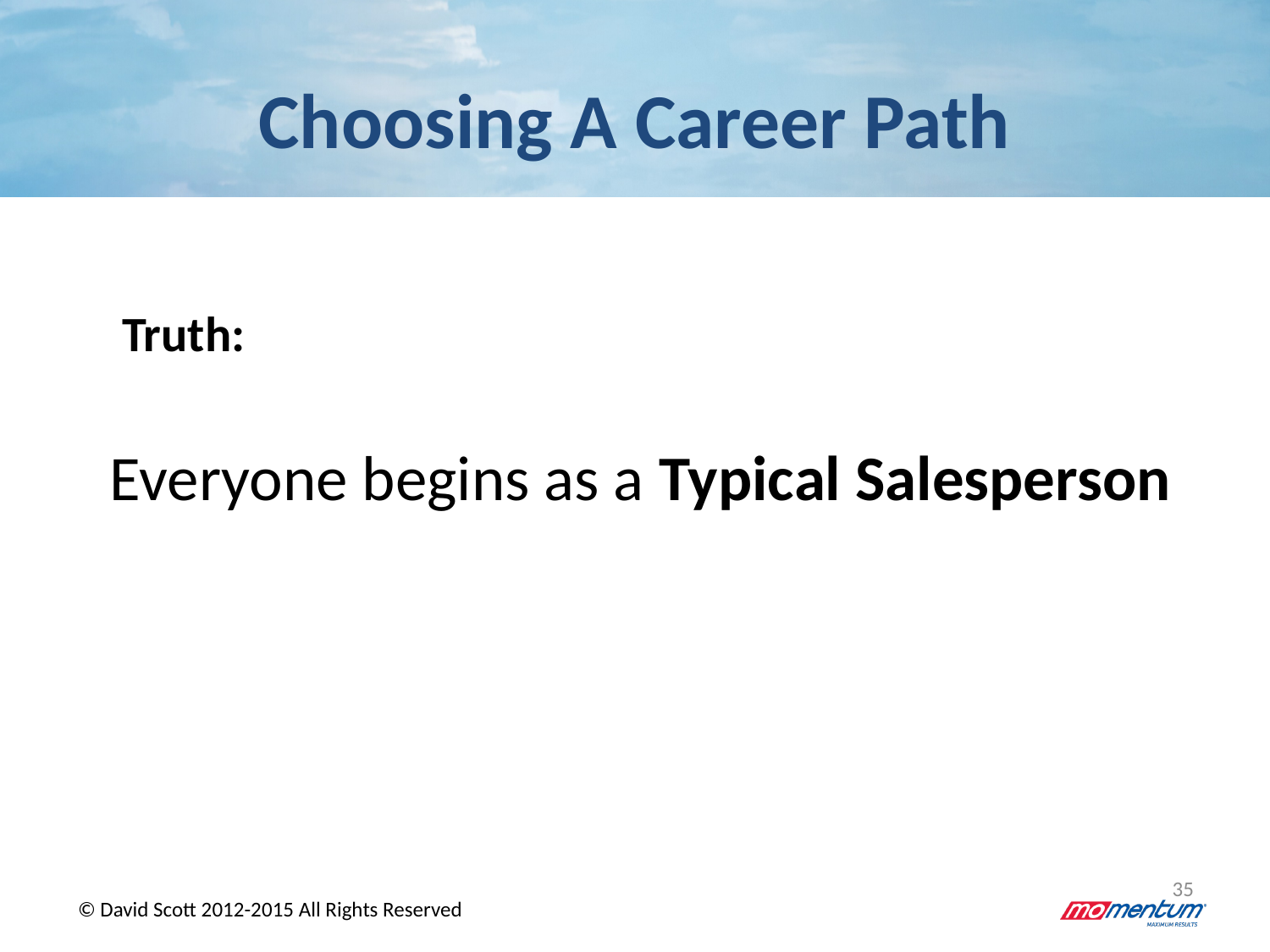

# Choosing A Career Path
Truth:
Everyone begins as a Typical Salesperson
35